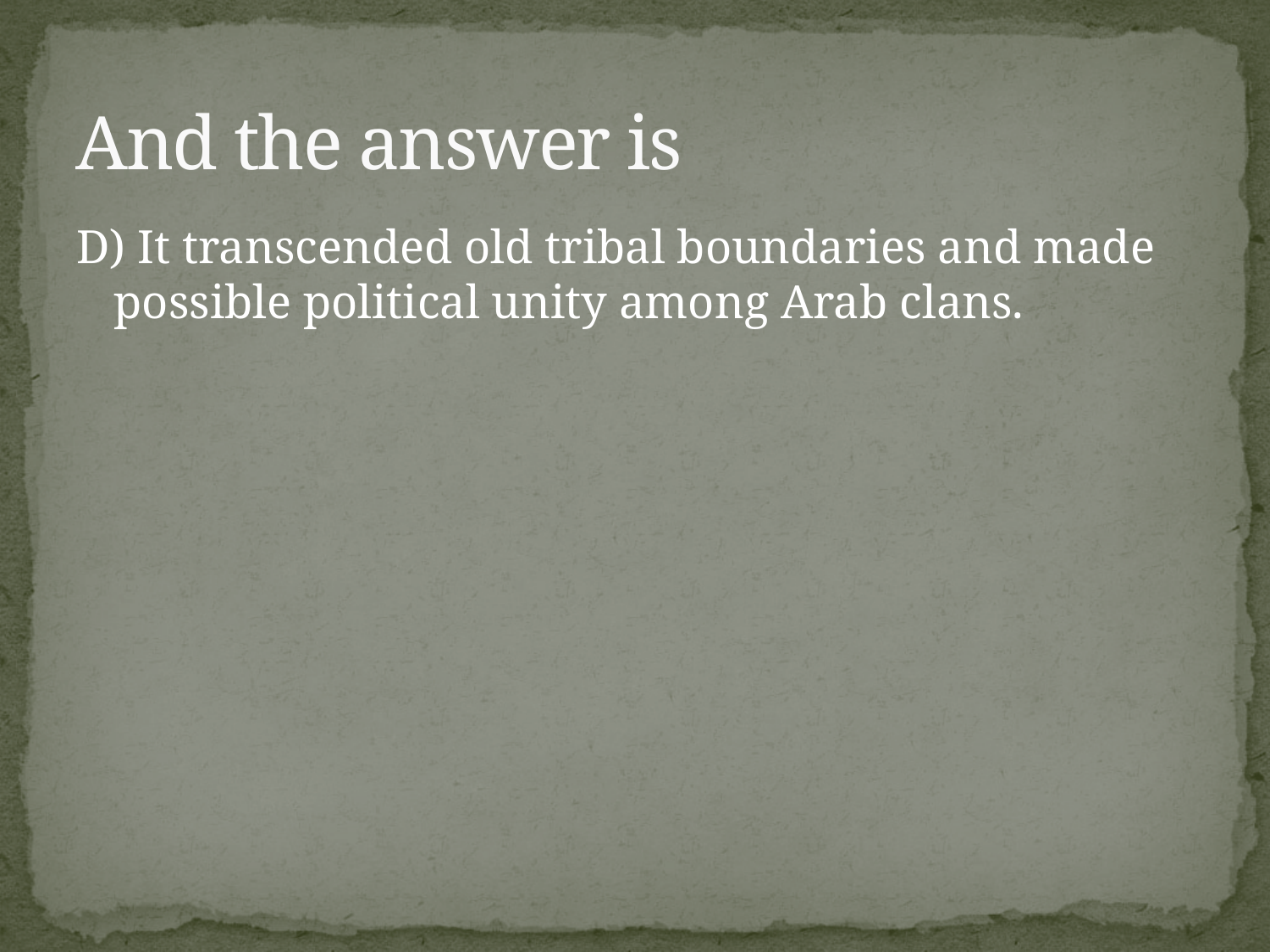

# And the answer is
D) It transcended old tribal boundaries and made possible political unity among Arab clans.